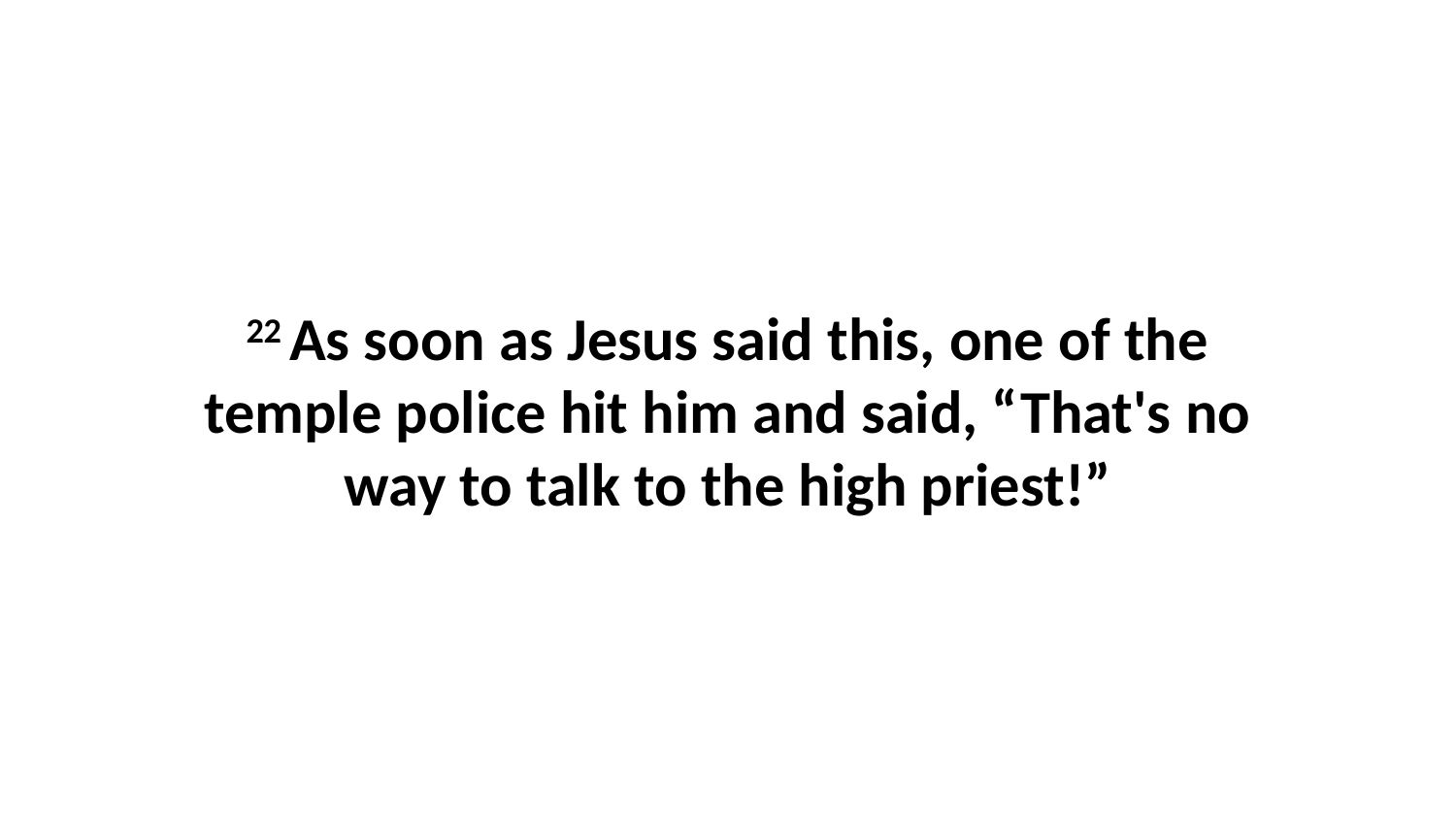

22 As soon as Jesus said this, one of the temple police hit him and said, “That's no way to talk to the high priest!”